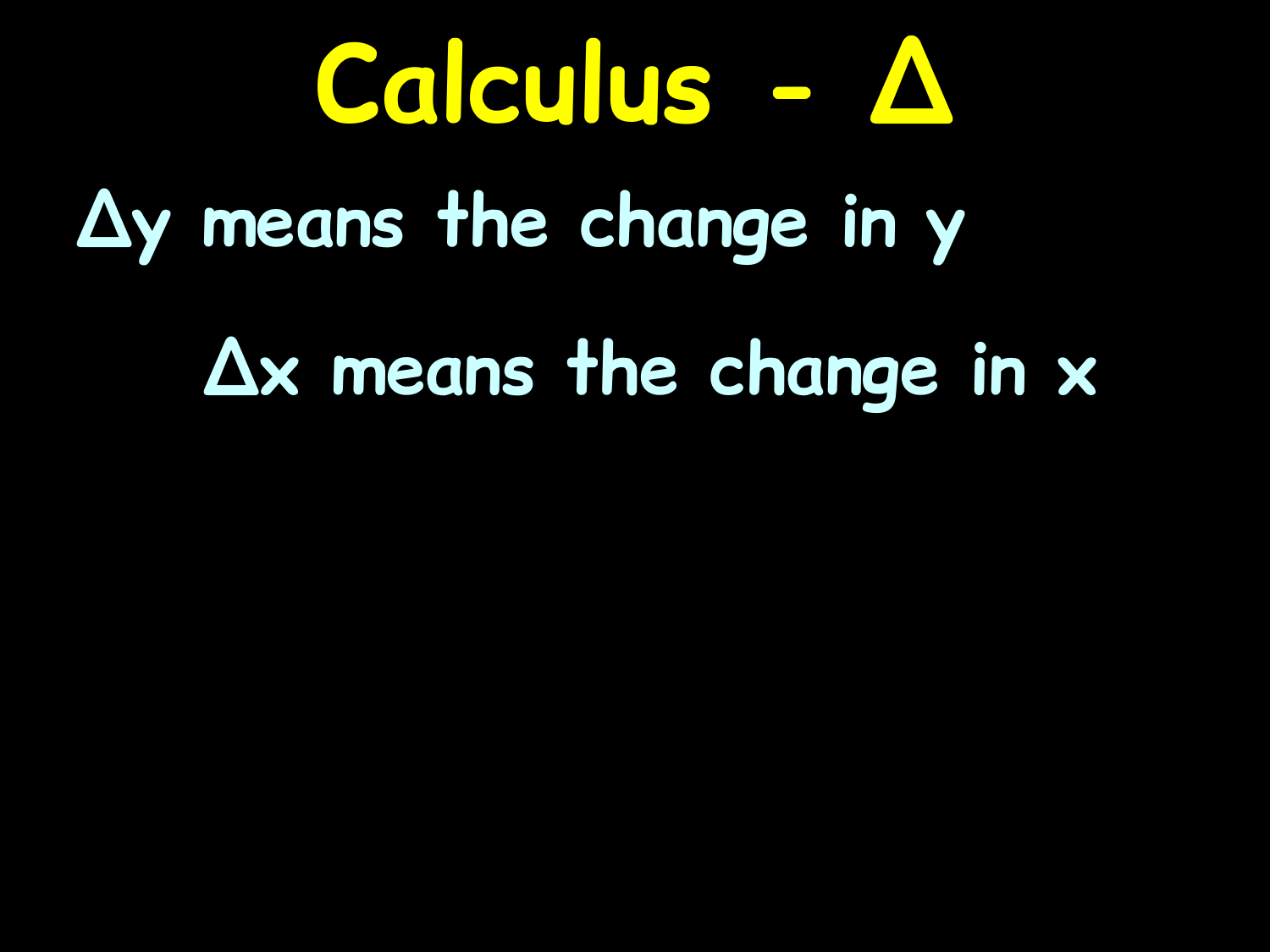

# Calculus - ∆
∆y means the change in y

	∆x means the change in x